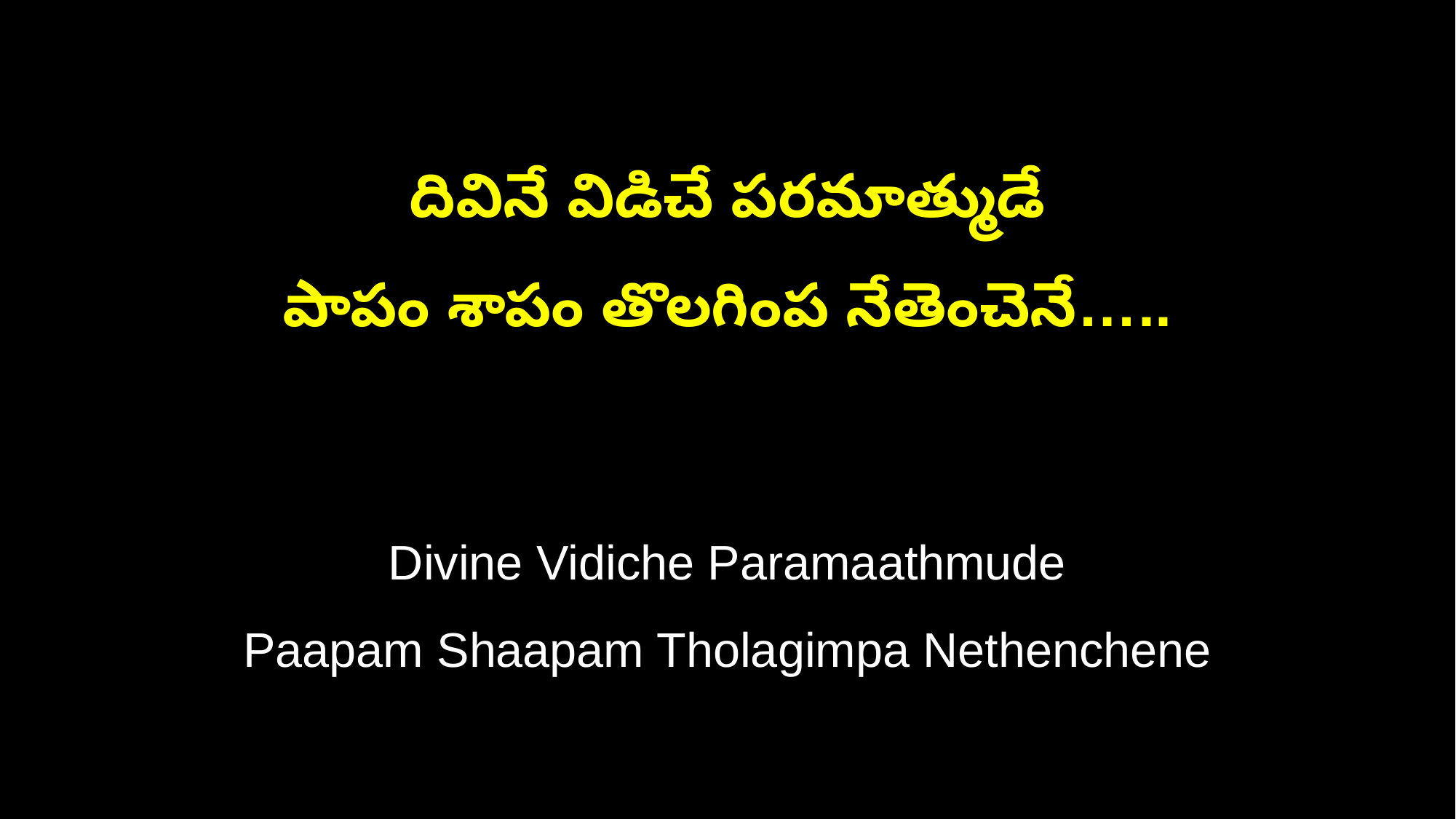

దివినే విడిచే పరమాత్ముడే
పాపం శాపం తొలగింప నేతెంచెనే…..
Divine Vidiche Paramaathmude
Paapam Shaapam Tholagimpa Nethenchene